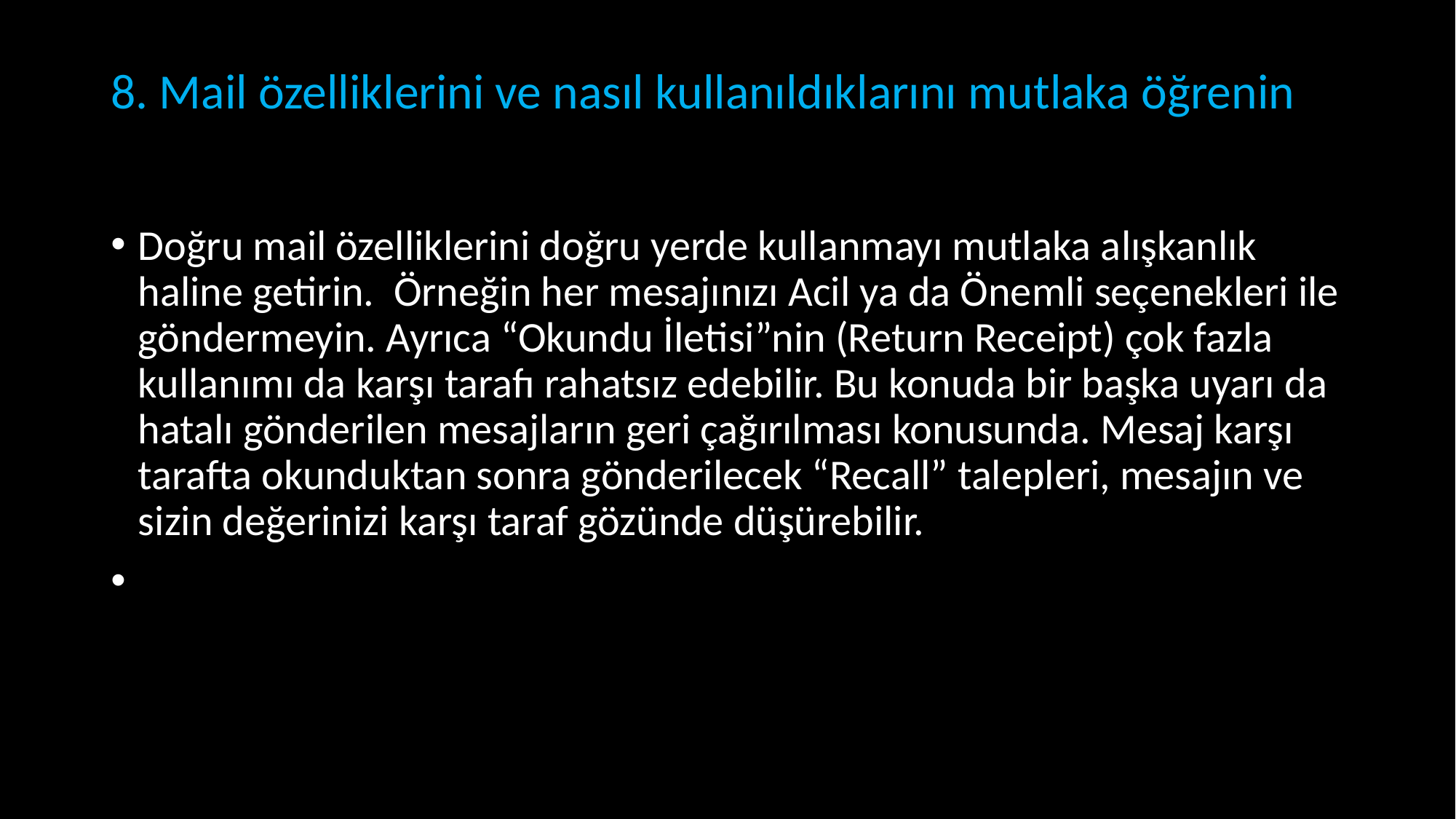

# 8. Mail özelliklerini ve nasıl kullanıldıklarını mutlaka öğrenin
Doğru mail özelliklerini doğru yerde kullanmayı mutlaka alışkanlık haline getirin.  Örneğin her mesajınızı Acil ya da Önemli seçenekleri ile göndermeyin. Ayrıca “Okundu İletisi”nin (Return Receipt) çok fazla kullanımı da karşı tarafı rahatsız edebilir. Bu konuda bir başka uyarı da hatalı gönderilen mesajların geri çağırılması konusunda. Mesaj karşı tarafta okunduktan sonra gönderilecek “Recall” talepleri, mesajın ve sizin değerinizi karşı taraf gözünde düşürebilir.